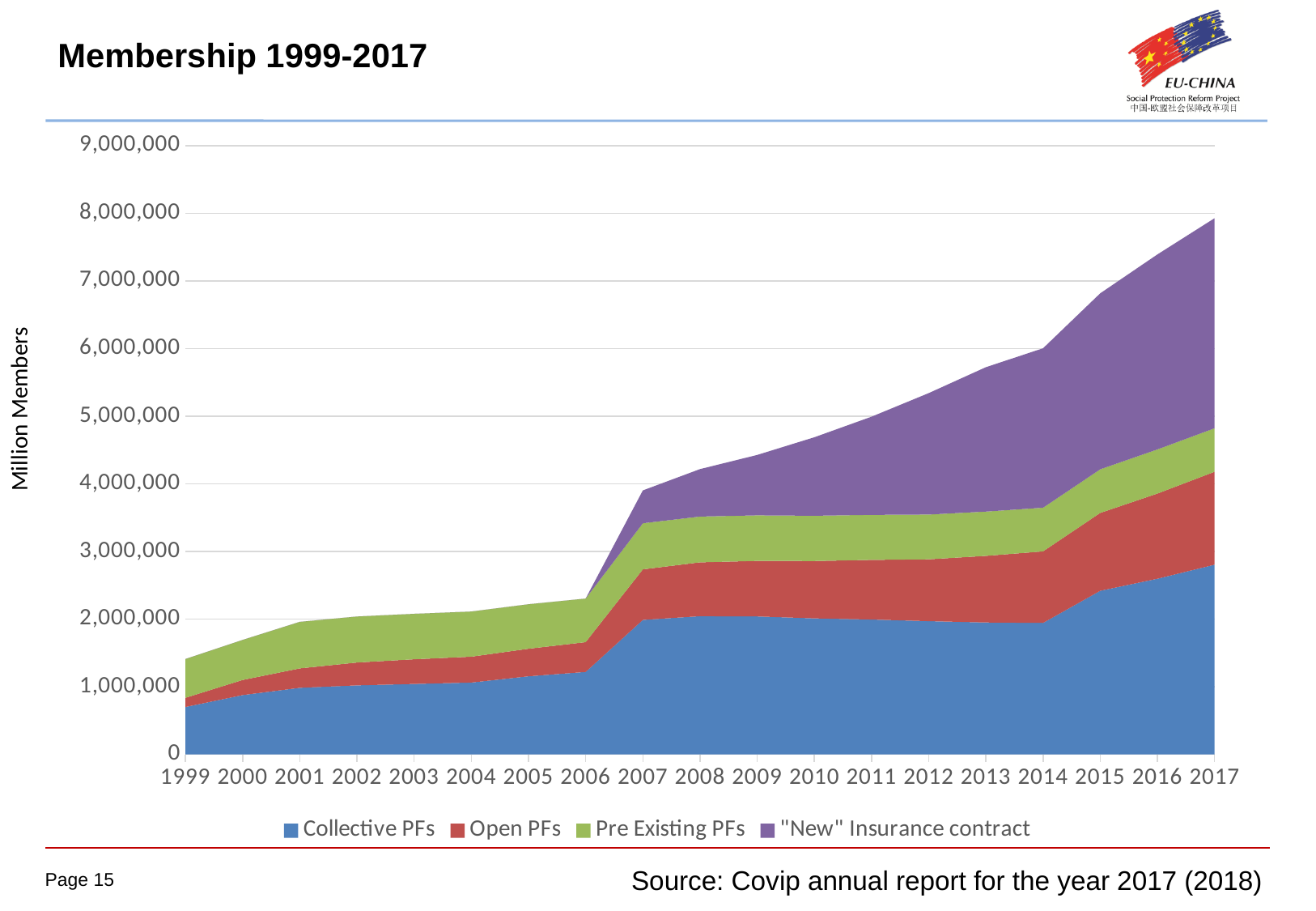

# Membership 1999-2017

### Chart

| Category | Collective PFs | Open PFs | Pre Existing PFs | "New" Insurance contract  |
|---|---|---|---|---|
| 1999 | 701127.0 | 136305.0 | 573256.0 | 0.0 |
| 2000 | 877523.0 | 223032.0 | 591555.0 | 0.0 |
| 2001 | 984567.0 | 287251.0 | 687482.0 | 0.0 |
| 2002 | 1021186.0 | 337600.0 | 679603.0 | 0.0 |
| 2003 | 1042381.0 | 364604.0 | 671474.0 | 0.0 |
| 2004 | 1062907.0 | 382149.0 | 666841.0 | 0.0 |
| 2005 | 1155168.0 | 407022.0 | 657117.0 | 0.0 |
| 2006 | 1219372.0 | 440486.0 | 643986.0 | 0.0 |
| 2007 | 1988639.0 | 747264.0 | 680746.0 | 486017.0 |
| 2008 | 2043509.0 | 795605.0 | 676994.0 | 701819.0 |
| 2009 | 2040150.0 | 820385.0 | 673039.0 | 893547.0 |
| 2010 | 2010904.0 | 848415.0 | 668625.0 | 1160187.0 |
| 2011 | 1994280.0 | 881311.0 | 664731.0 | 1451995.0 |
| 2012 | 1969771.0 | 913913.0 | 662162.0 | 1794835.0 |
| 2013 | 1950552.0 | 984584.0 | 654537.0 | 2134038.0 |
| 2014 | 1944276.0 | 1057038.0 | 645371.0 | 2356674.0 |
| 2015 | 2419103.0 | 1150132.0 | 645612.0 | 2600790.0 |
| 2016 | 2596819.0 | 1258986.0 | 653352.0 | 2881528.0 |
| 2017 | 2804633.0 | 1374205.0 | 643341.0 | 3104209.0 |
Million Members
Source: Covip annual report for the year 2017 (2018)